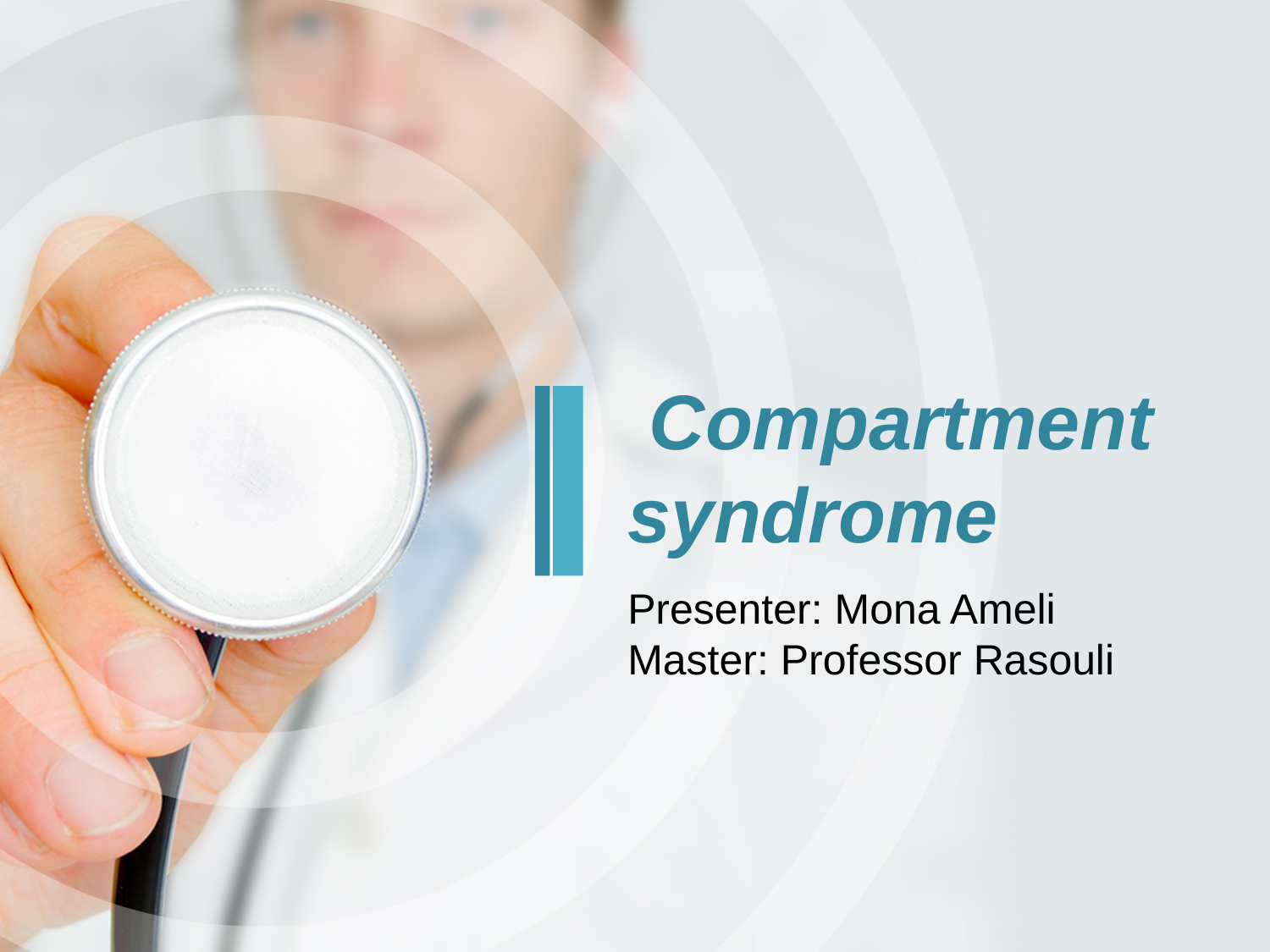

Compartment syndrome

Presenter: Mona Ameli
Master: Professor Rasouli